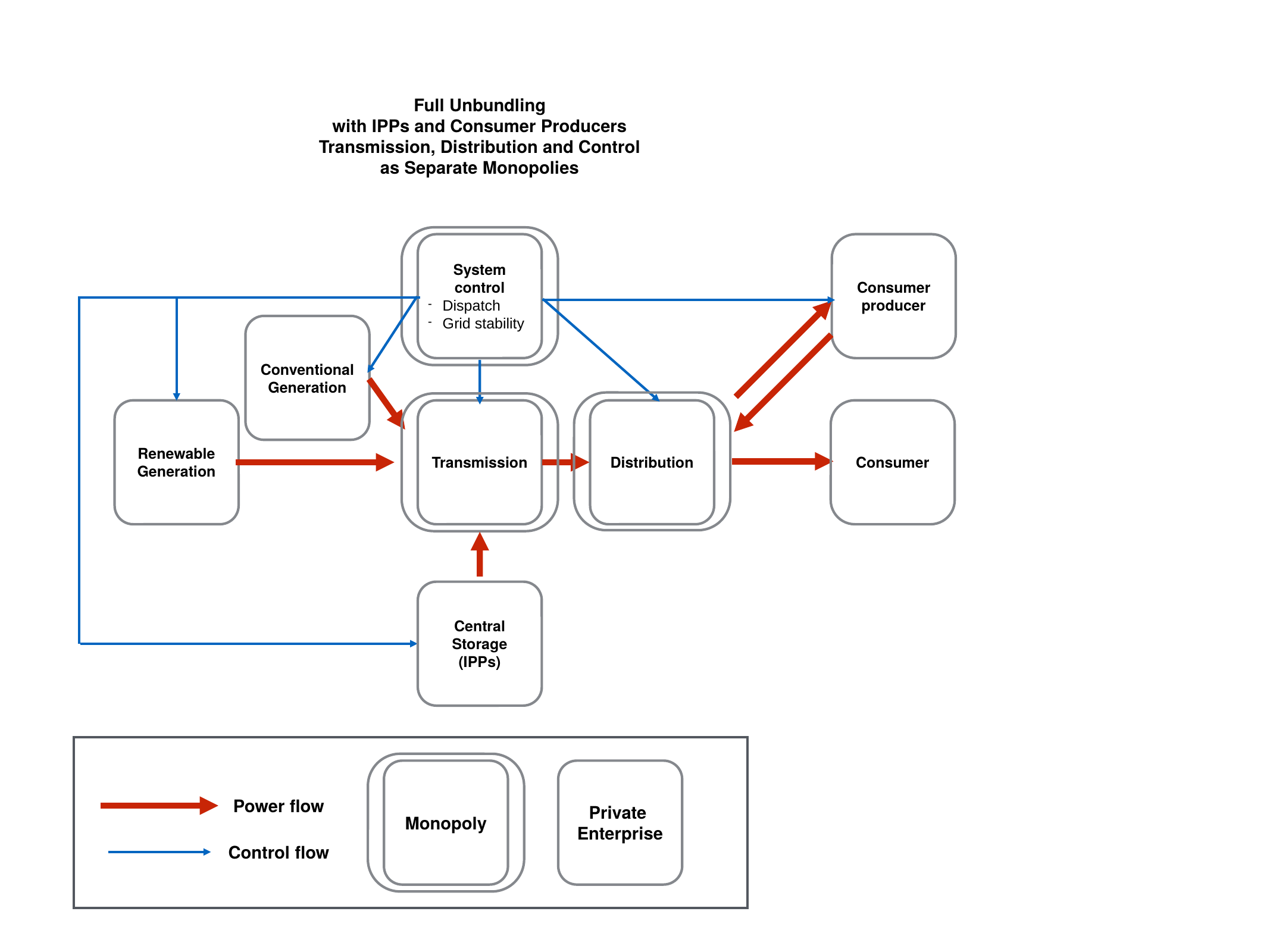

Full Unbundling
with IPPs and Consumer Producers
Transmission, Distribution and Control
as Separate Monopolies

System control
Dispatch
Grid stability
Consumer producer

Conventional Generation

Renewable Generation
Transmission
Distribution
Consumer

Central Storage
(IPPs)

Power flow
Private
Enterprise

Monopoly
Control flow